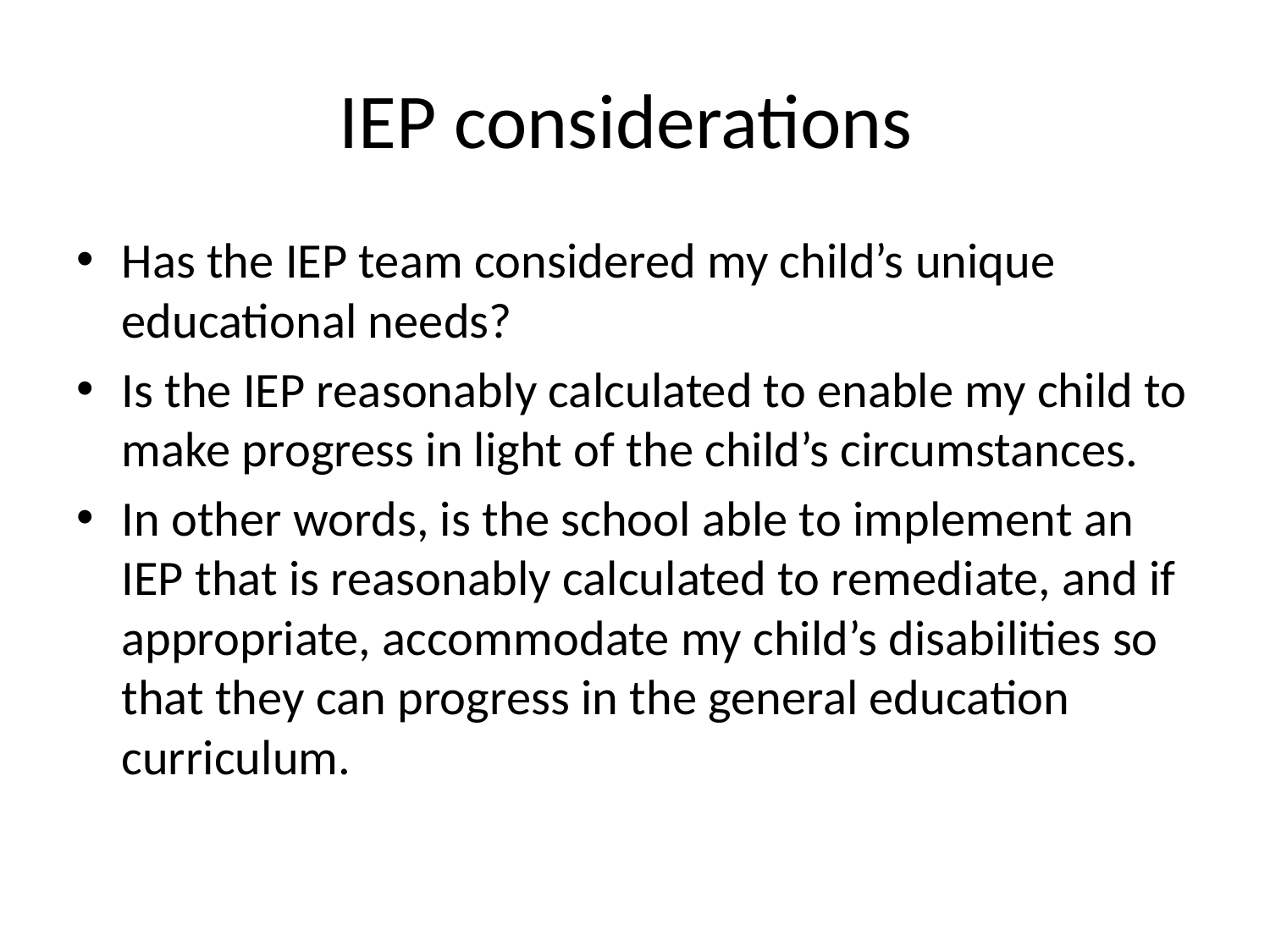

# IEP considerations
Has the IEP team considered my child’s unique educational needs?
Is the IEP reasonably calculated to enable my child to make progress in light of the child’s circumstances.
In other words, is the school able to implement an IEP that is reasonably calculated to remediate, and if appropriate, accommodate my child’s disabilities so that they can progress in the general education curriculum.